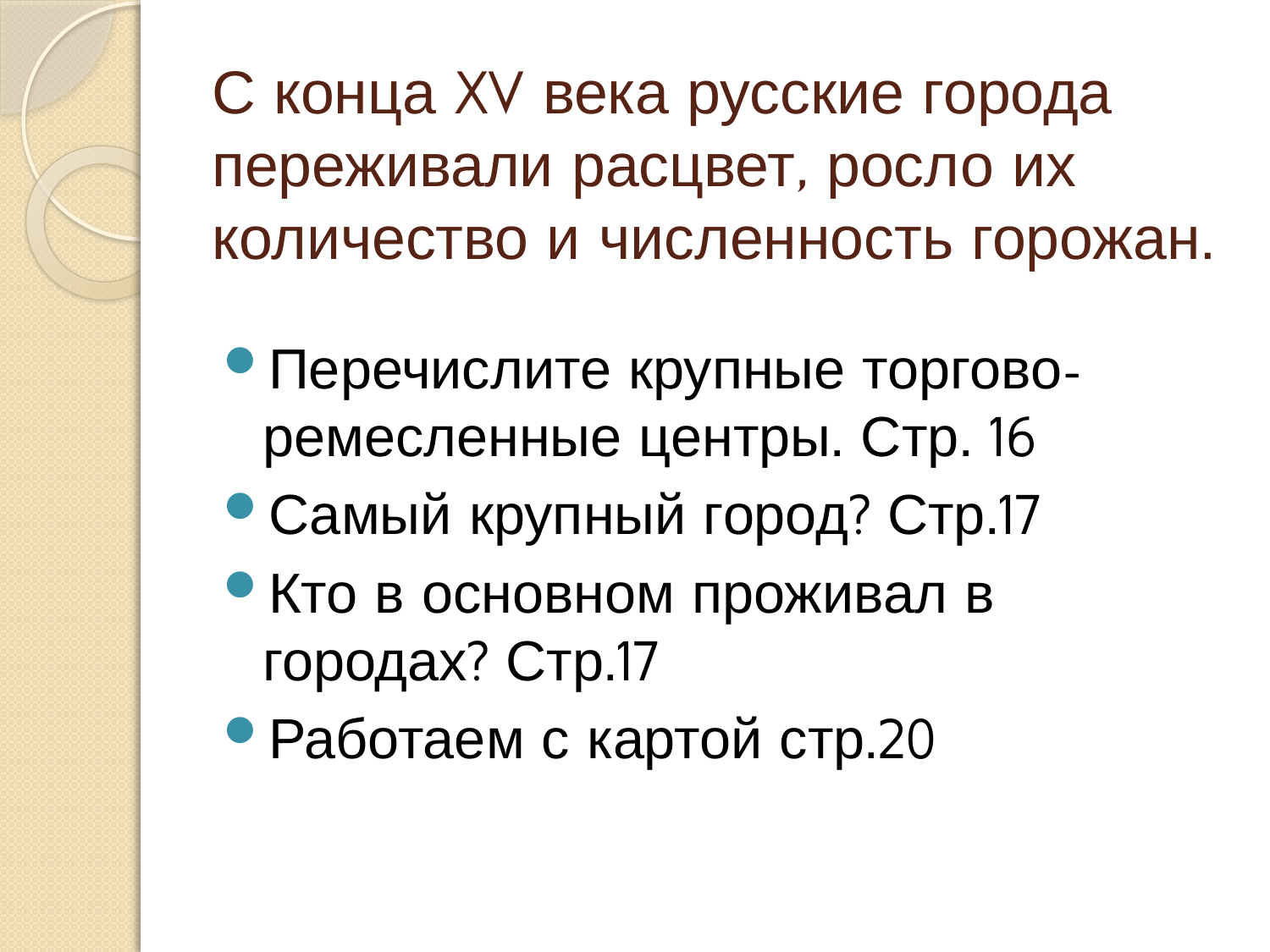

# С конца XV века русские города переживали расцвет, росло их количество и численность горожан.
Перечислите крупные торгово-ремесленные центры. Стр. 16
Самый крупный город? Стр.17
Кто в основном проживал в городах? Стр.17
Работаем с картой стр.20